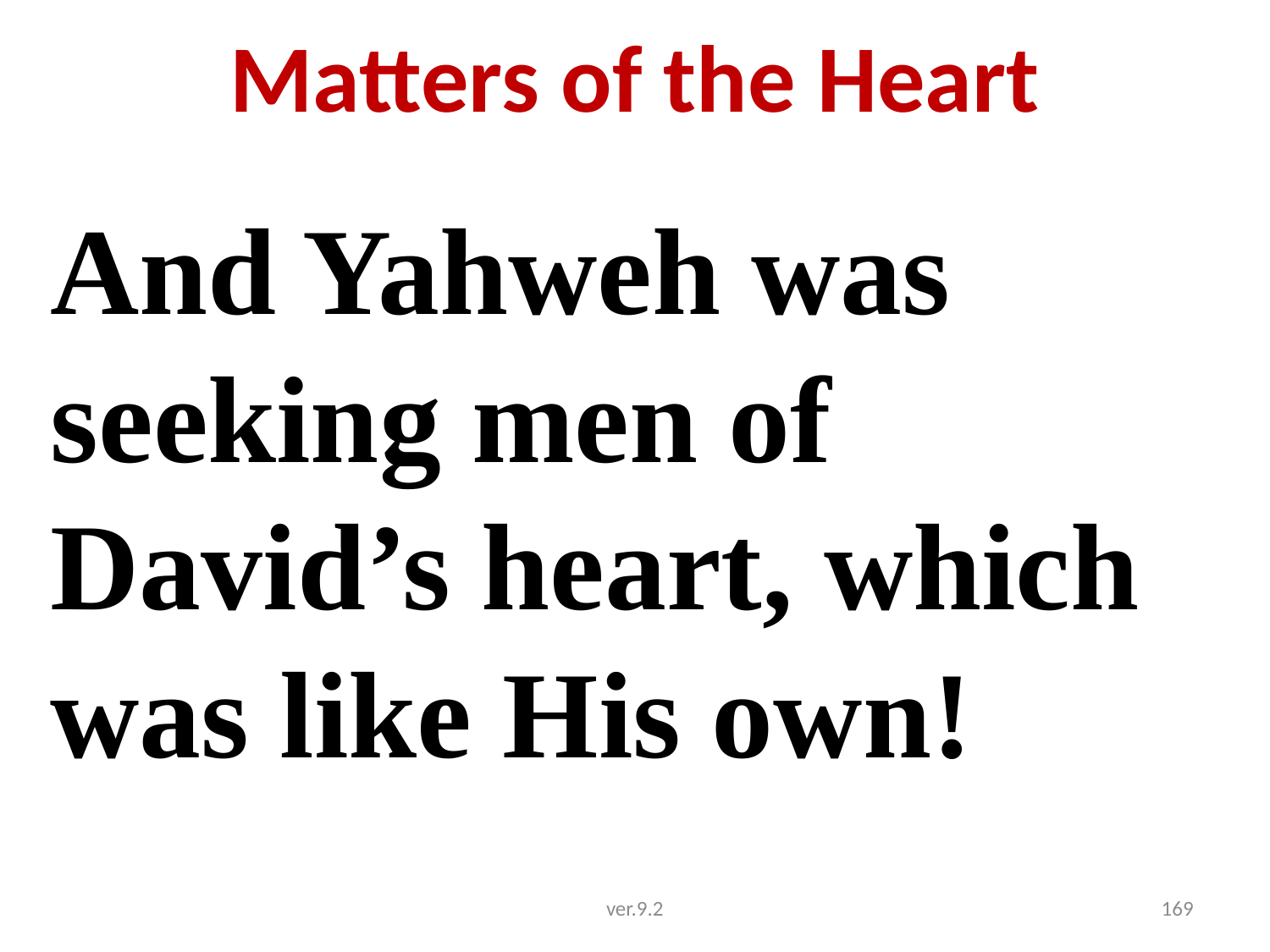

# Matters of the Heart
And Yahweh was seeking men of David’s heart, which was like His own!
ver.9.2
169